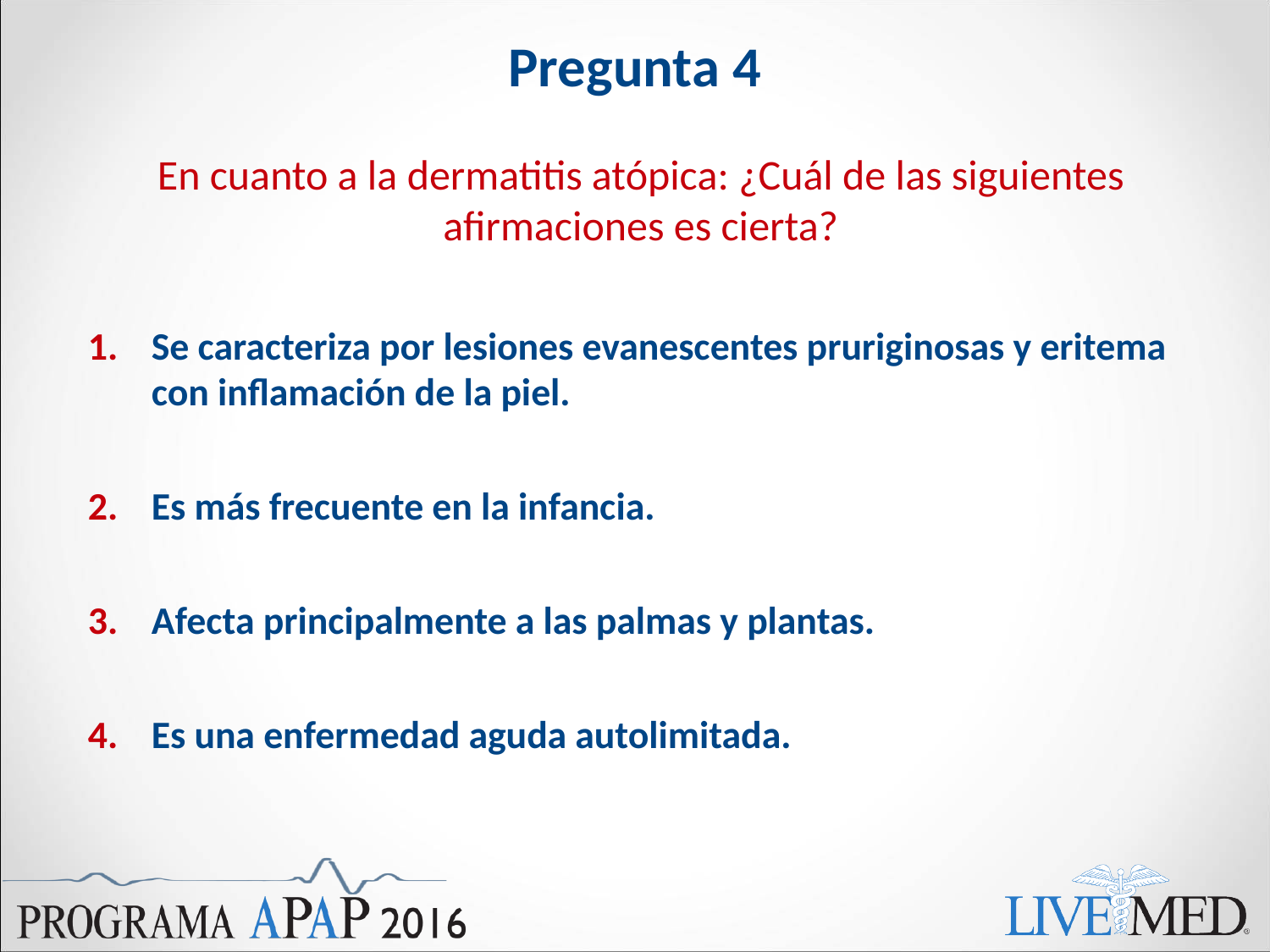

# Pregunta 4
En cuanto a la dermatitis atópica: ¿Cuál de las siguientes afirmaciones es cierta?

Se caracteriza por lesiones evanescentes pruriginosas y eritema con inflamación de la piel.

Es más frecuente en la infancia.

Afecta principalmente a las palmas y plantas.

Es una enfermedad aguda autolimitada.